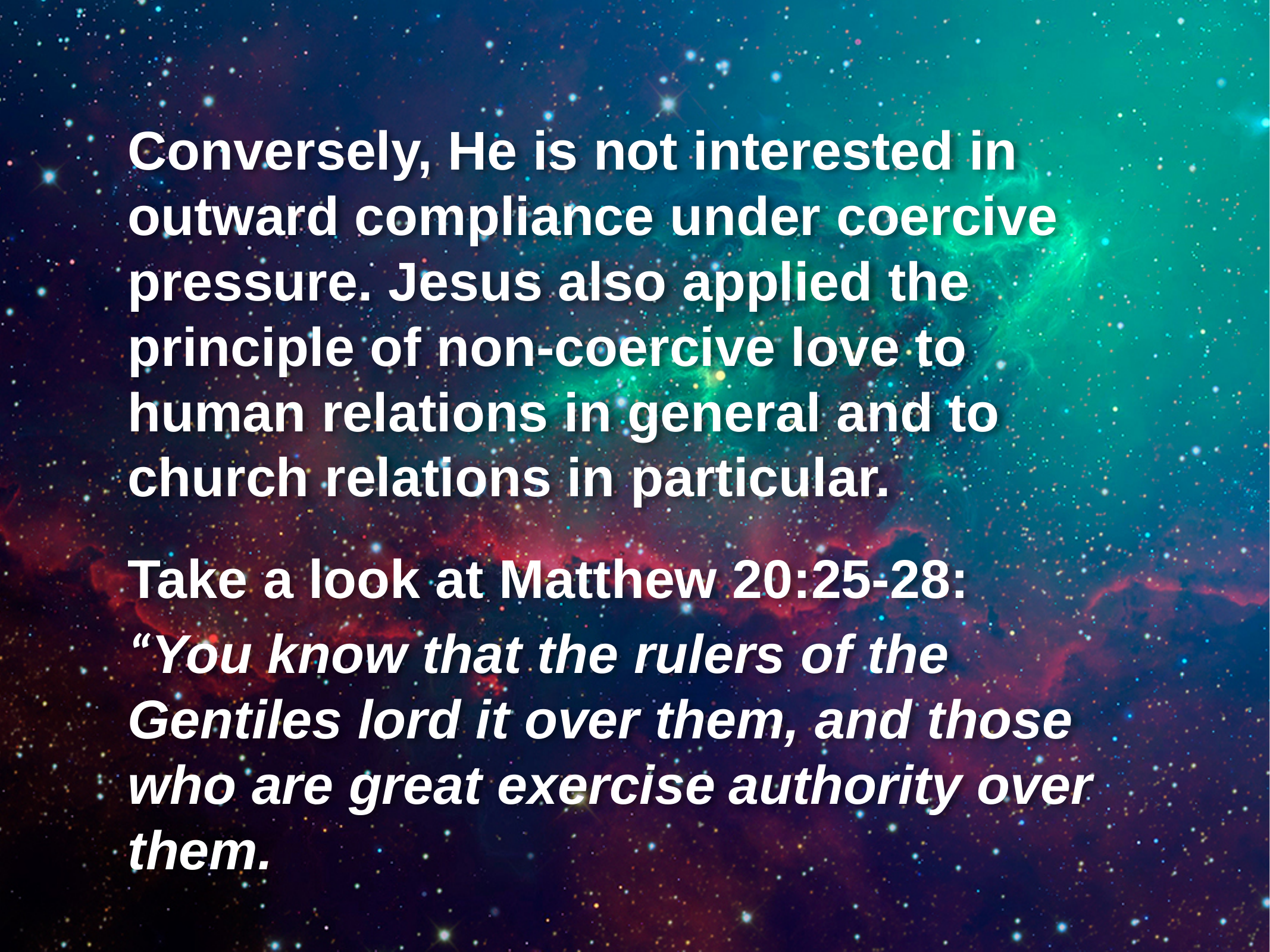

Conversely, He is not interested in outward compliance under coercive pressure. Jesus also applied the principle of non-coercive love to
human relations in general and to church relations in particular.

Take a look at Matthew 20:25-28:
“You know that the rulers of the Gentiles lord it over them, and those who are great exercise authority over them.